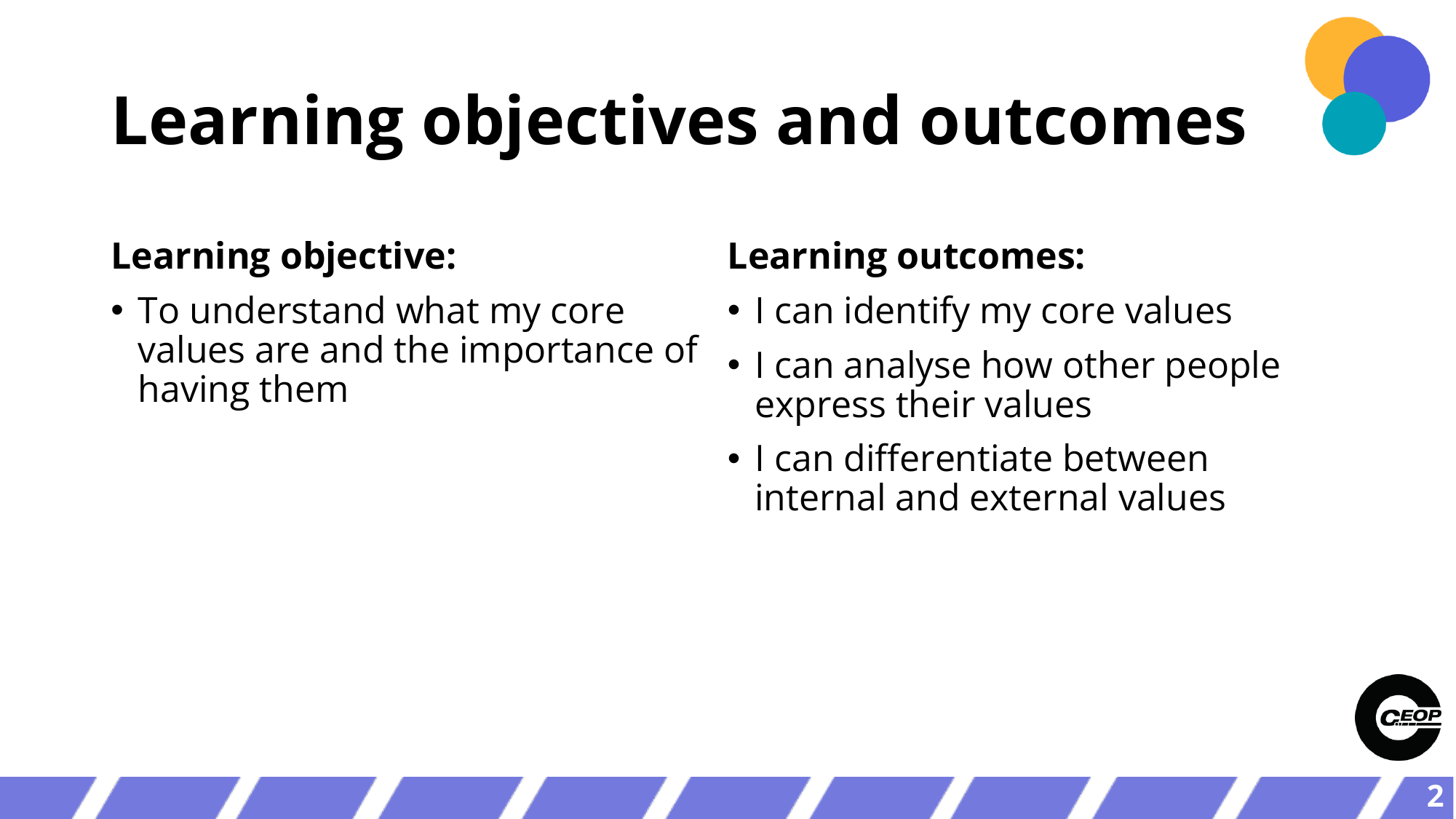

# Learning objectives and outcomes
Learning objective:
To understand what my core values are and the importance of having them

Learning outcomes:
I can identify my core values
I can analyse how other people express their values
I can differentiate between internal and external values

2